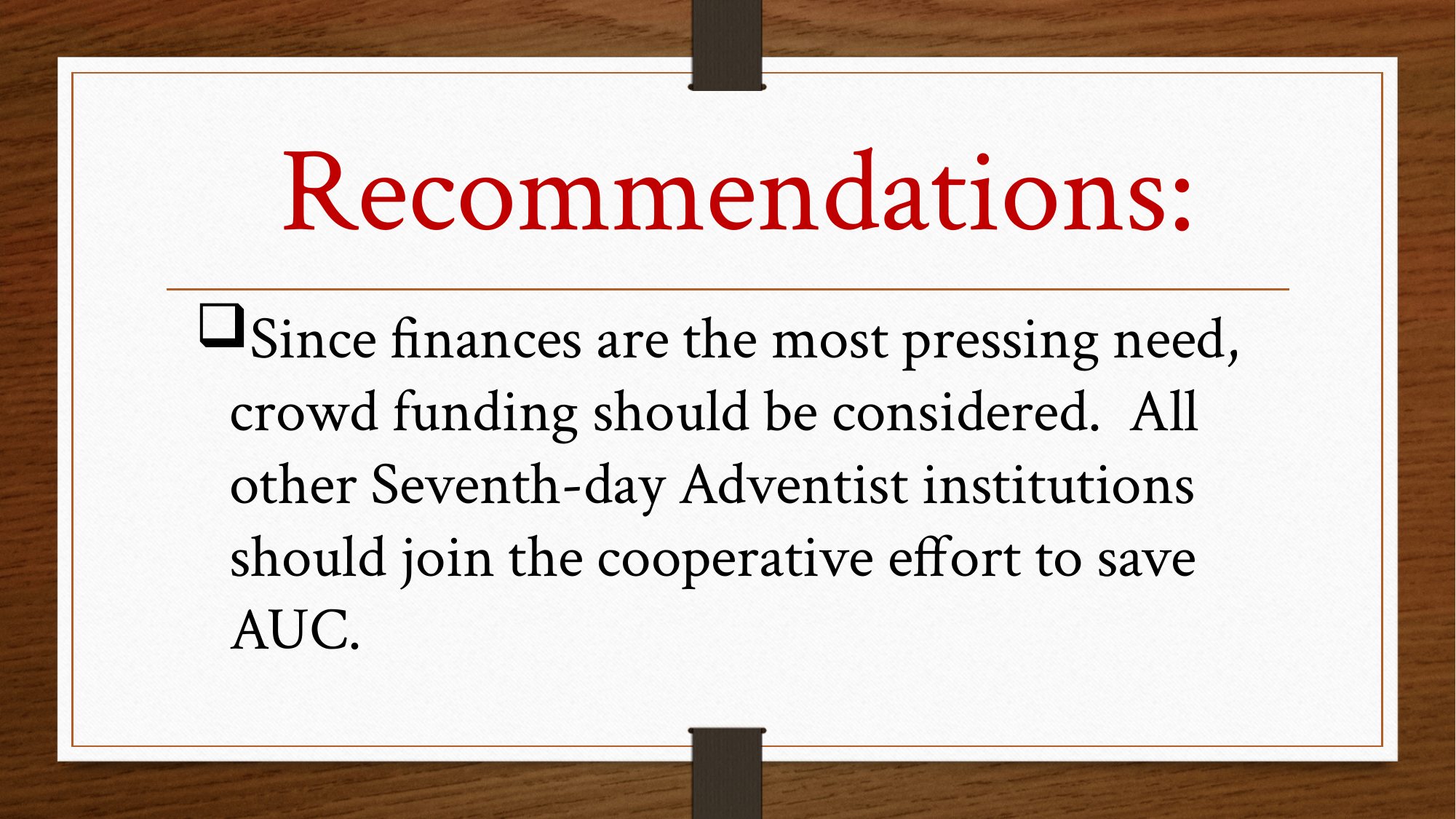

# Recommendations:
Since finances are the most pressing need, crowd funding should be considered.  All other Seventh-day Adventist institutions should join the cooperative effort to save AUC.